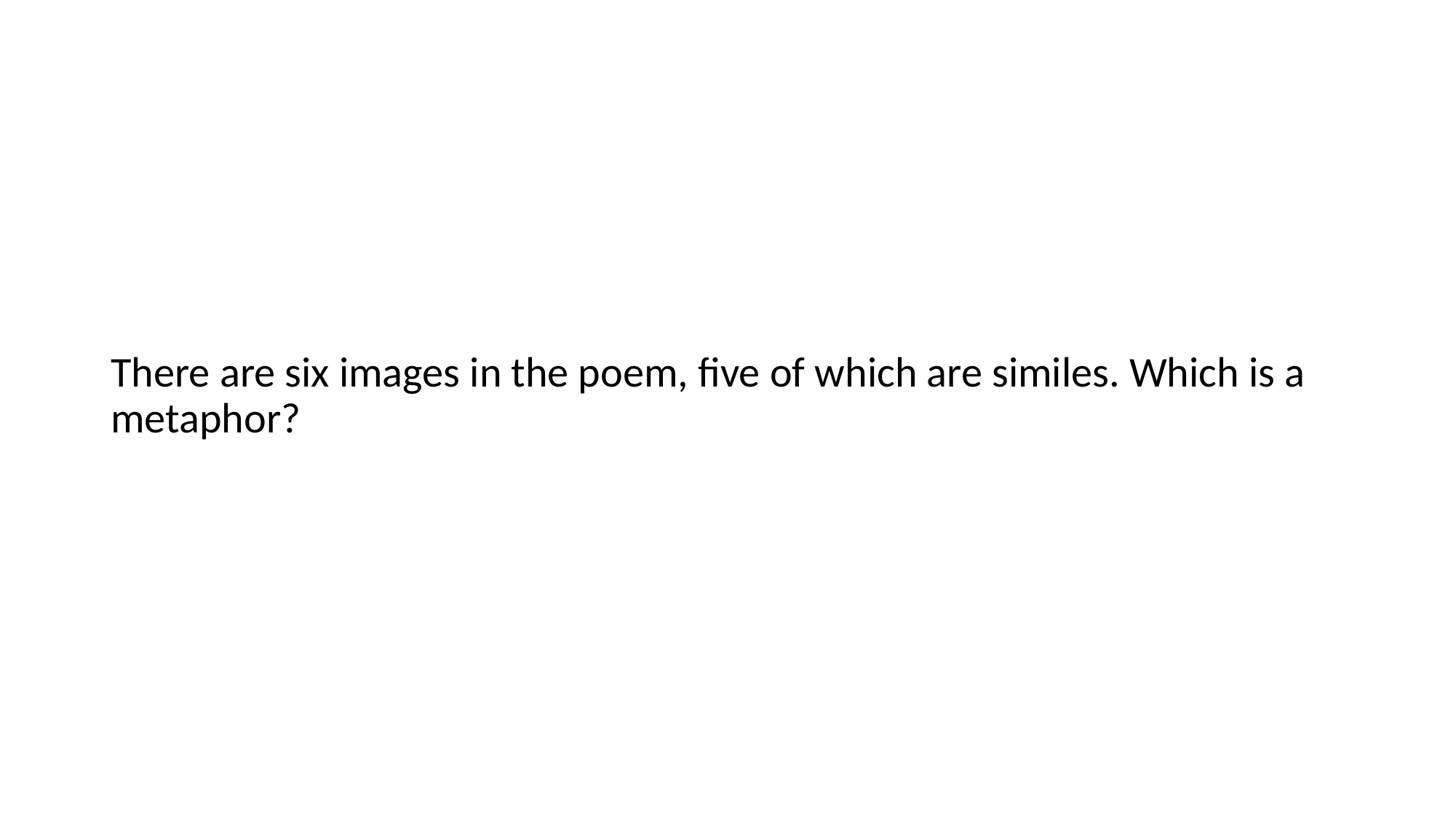

There are six images in the poem, five of which are similes. Which is a metaphor?